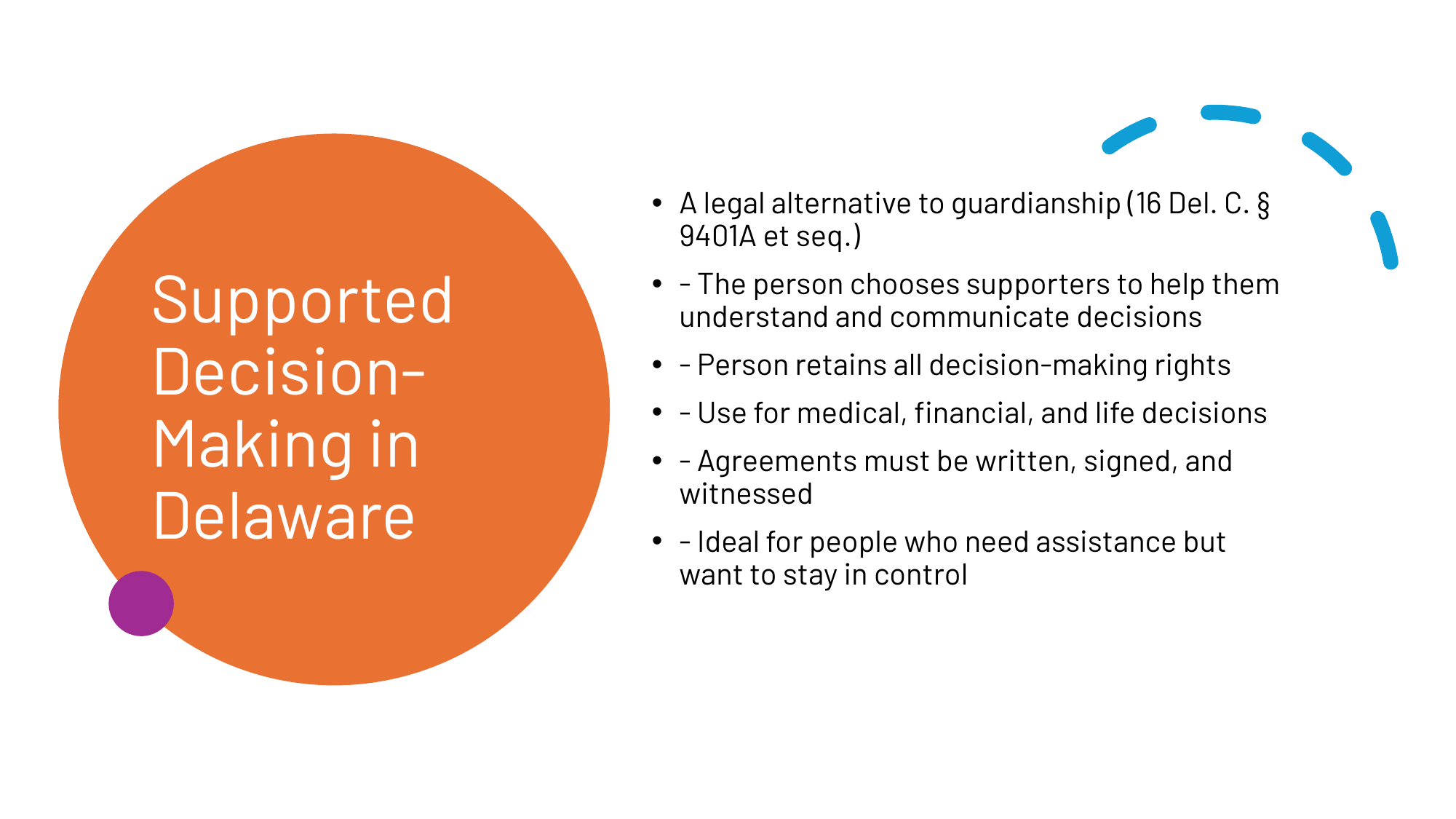

# Supported Decision-Making in Delaware
A legal alternative to guardianship (16 Del. C. § 9401A et seq.)
- The person chooses supporters to help them understand and communicate decisions
- Person retains all decision-making rights
- Use for medical, financial, and life decisions
- Agreements must be written, signed, and witnessed
- Ideal for people who need assistance but want to stay in control